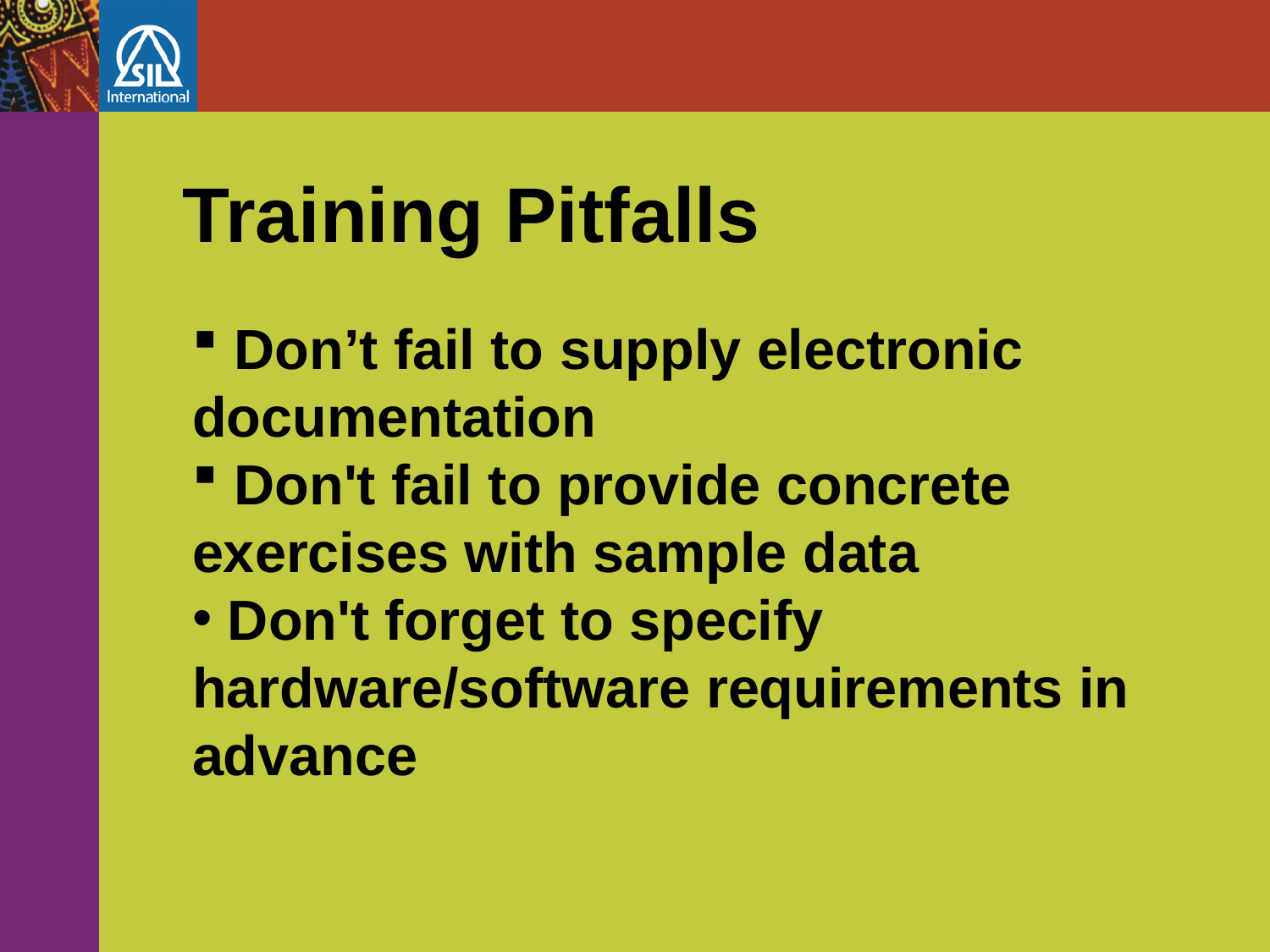

# Training Pitfalls
 Don’t fail to supply electronic documentation
 Don't fail to provide concrete exercises with sample data
 Don't forget to specify hardware/software requirements in
advance